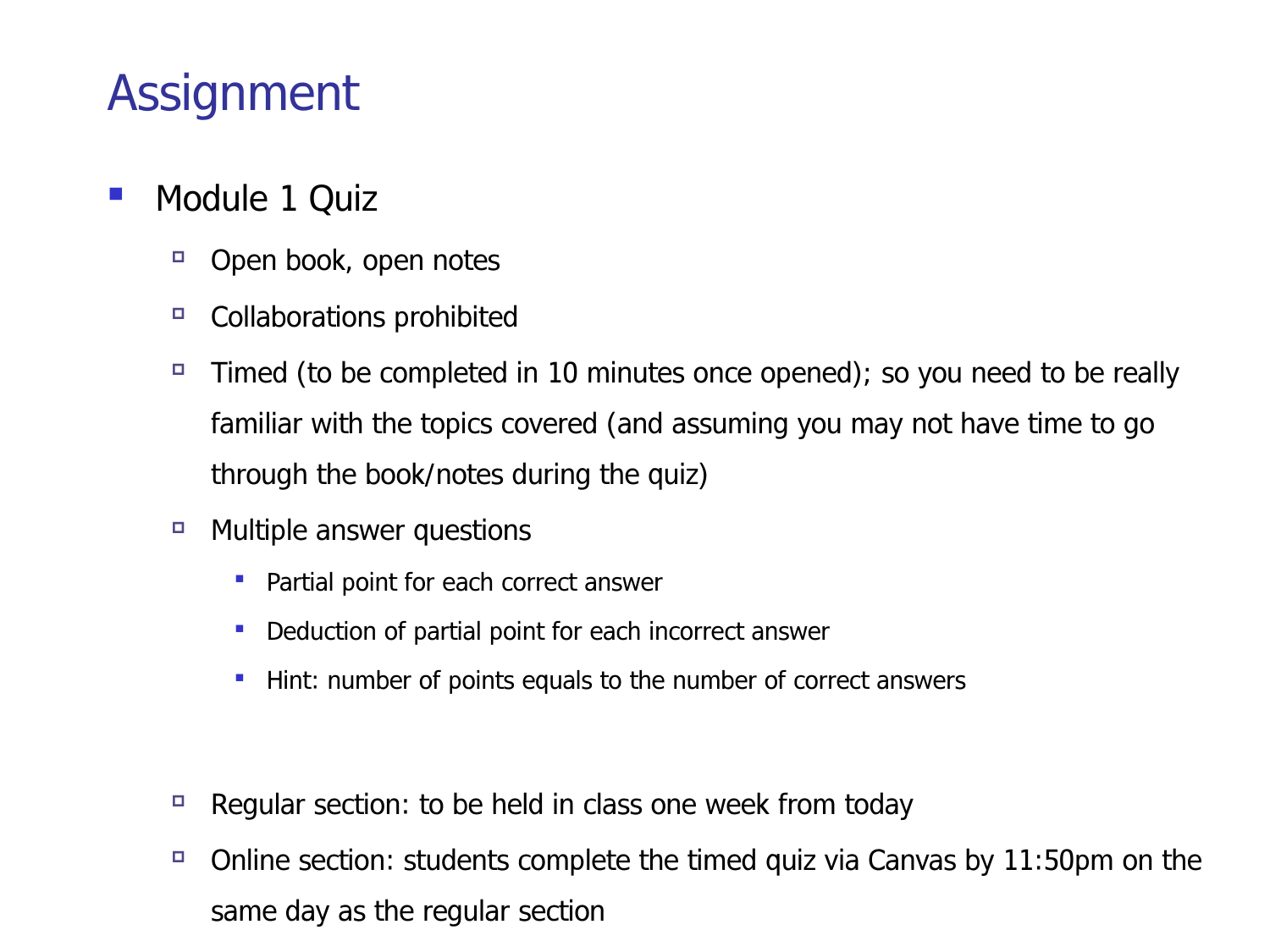

# Assignment
Module 1 Quiz
Open book, open notes
Collaborations prohibited
Timed (to be completed in 10 minutes once opened); so you need to be really familiar with the topics covered (and assuming you may not have time to go through the book/notes during the quiz)
Multiple answer questions
Partial point for each correct answer
Deduction of partial point for each incorrect answer
Hint: number of points equals to the number of correct answers

Regular section: to be held in class one week from today
Online section: students complete the timed quiz via Canvas by 11:50pm on the same day as the regular section